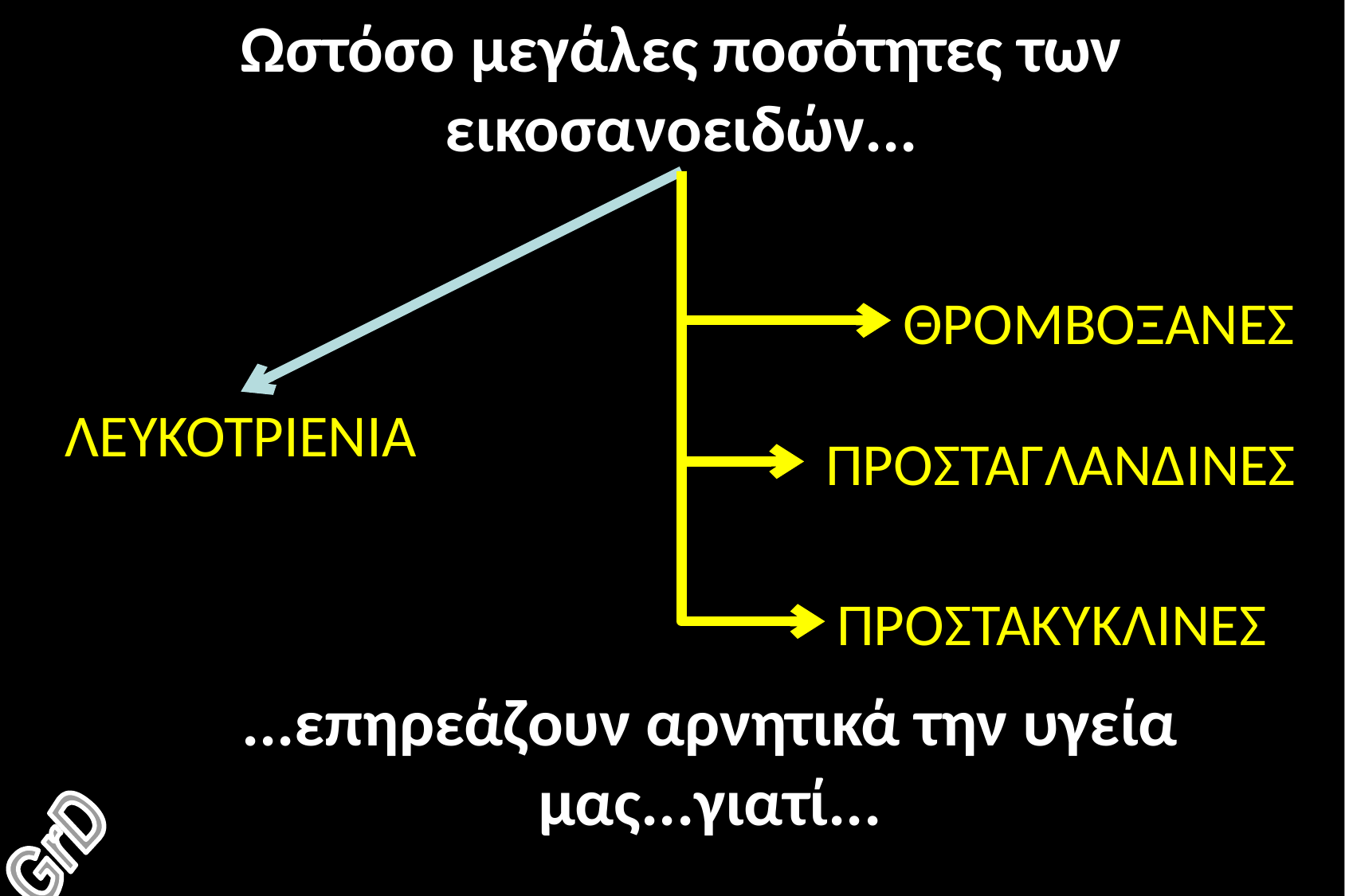

Ωστόσο μεγάλες ποσότητες των εικοσανοειδών...
ΘΡΟΜΒΟΞΑΝΕΣ
ΛΕΥΚΟΤΡΙΕΝΙΑ
ΠΡΟΣΤΑΓΛΑΝΔΙΝΕΣ
ΠΡΟΣΤΑΚΥΚΛΙΝΕΣ
...επηρεάζουν αρνητικά την υγεία μας...γιατί...
GrD